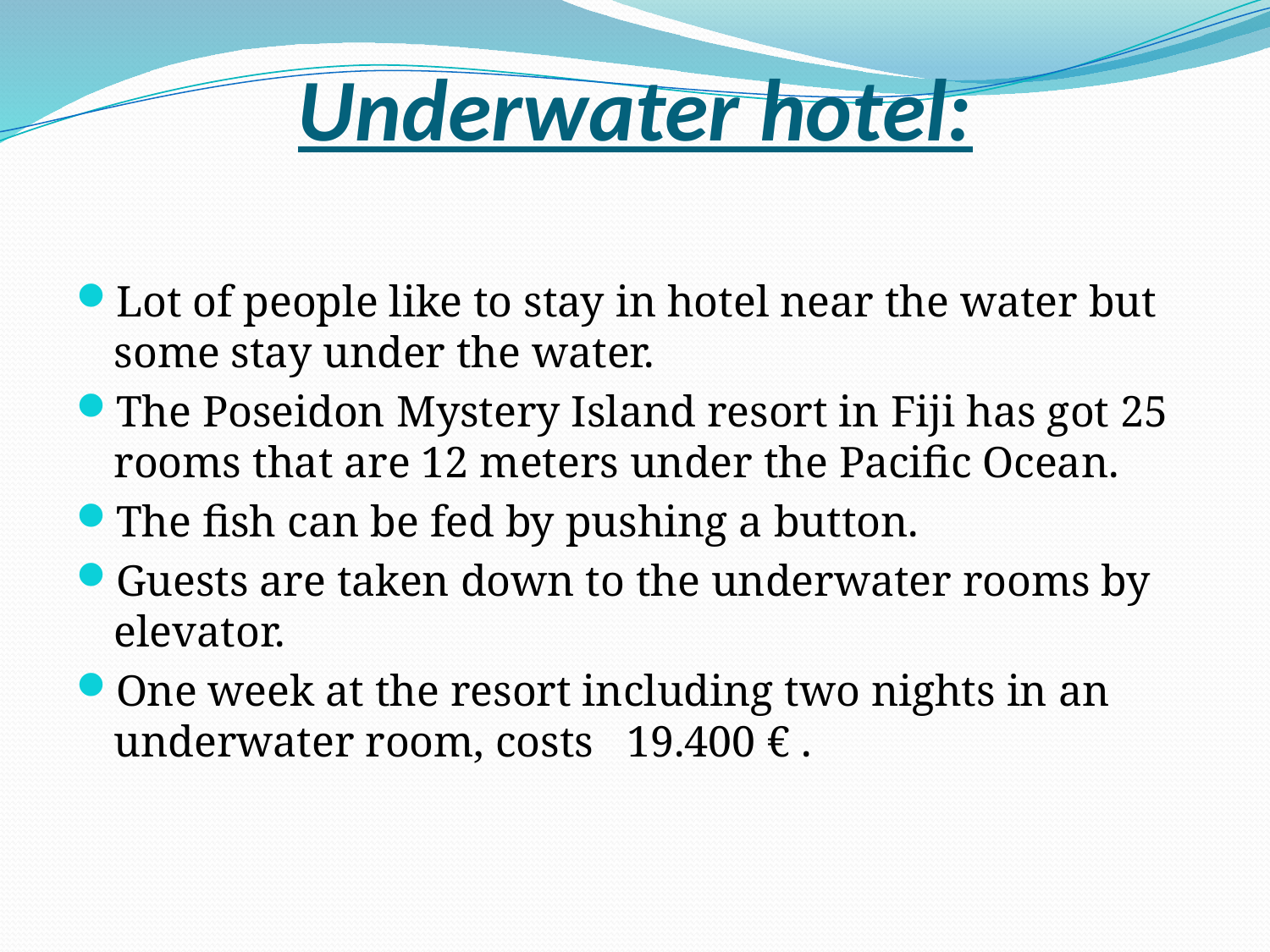

# Underwater hotel:
Lot of people like to stay in hotel near the water but some stay under the water.
The Poseidon Mystery Island resort in Fiji has got 25 rooms that are 12 meters under the Pacific Ocean.
The fish can be fed by pushing a button.
Guests are taken down to the underwater rooms by elevator.
One week at the resort including two nights in an underwater room, costs   19.400 € .